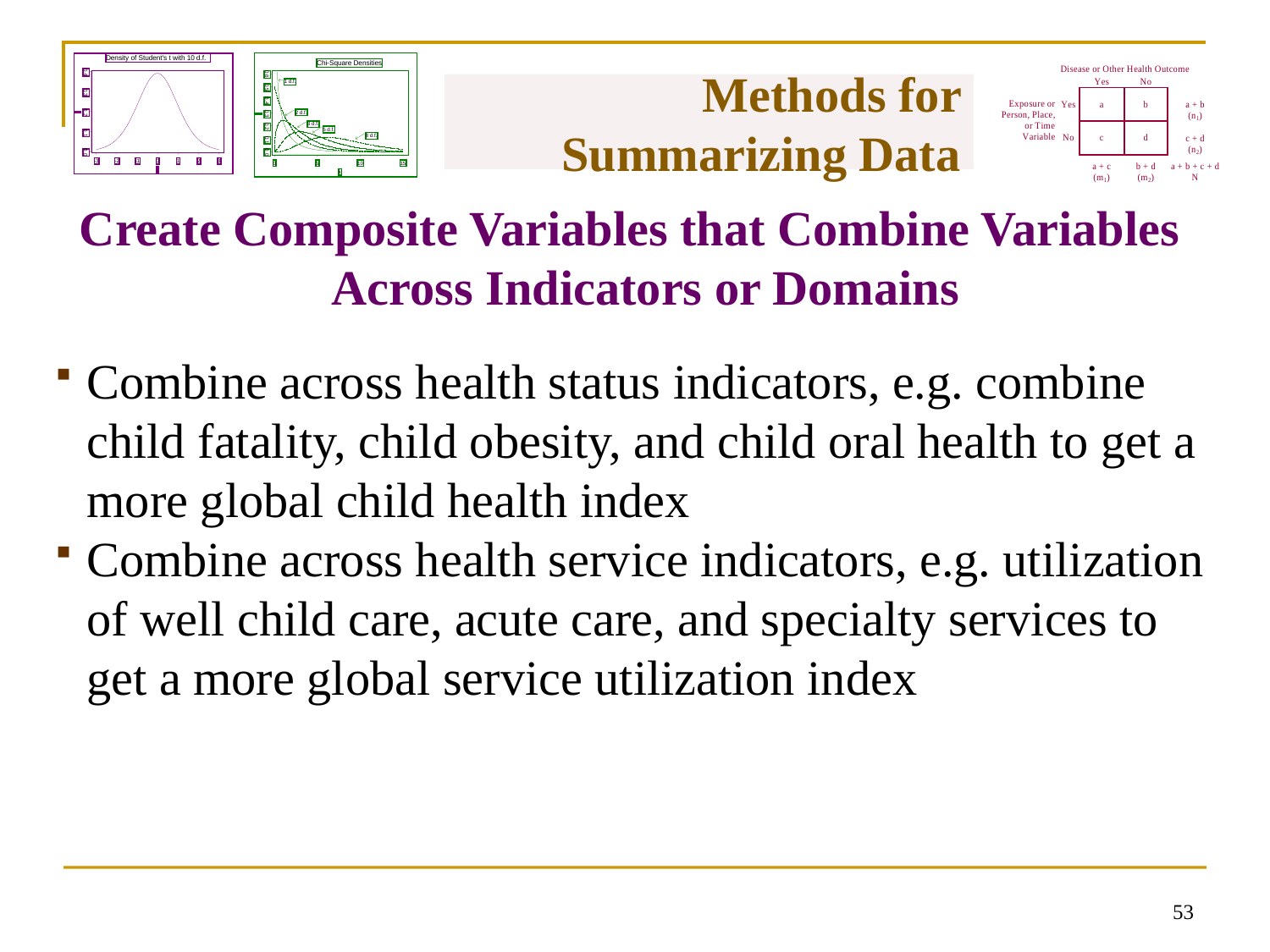

# Methods for Summarizing Data
Create Composite Variables that Combine Variables Across Indicators or Domains

Combine across health status indicators, e.g. combine child fatality, child obesity, and child oral health to get a more global child health index
Combine across health service indicators, e.g. utilization of well child care, acute care, and specialty services to get a more global service utilization index
53